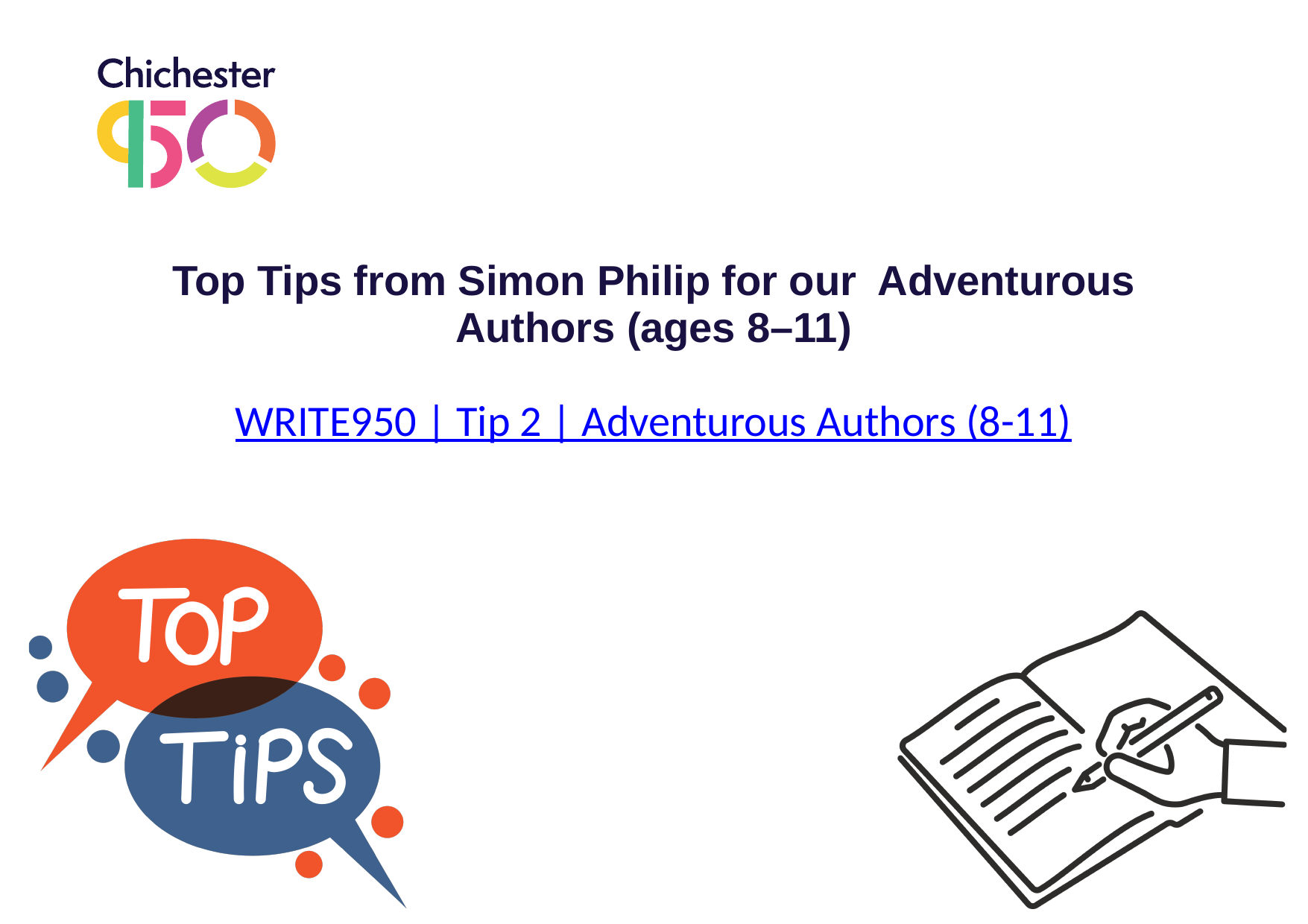

Top Tips from Simon Philip for our  Adventurous Authors (ages 8–11)

WRITE950 | Tip 2 | Adventurous Authors (8-11)